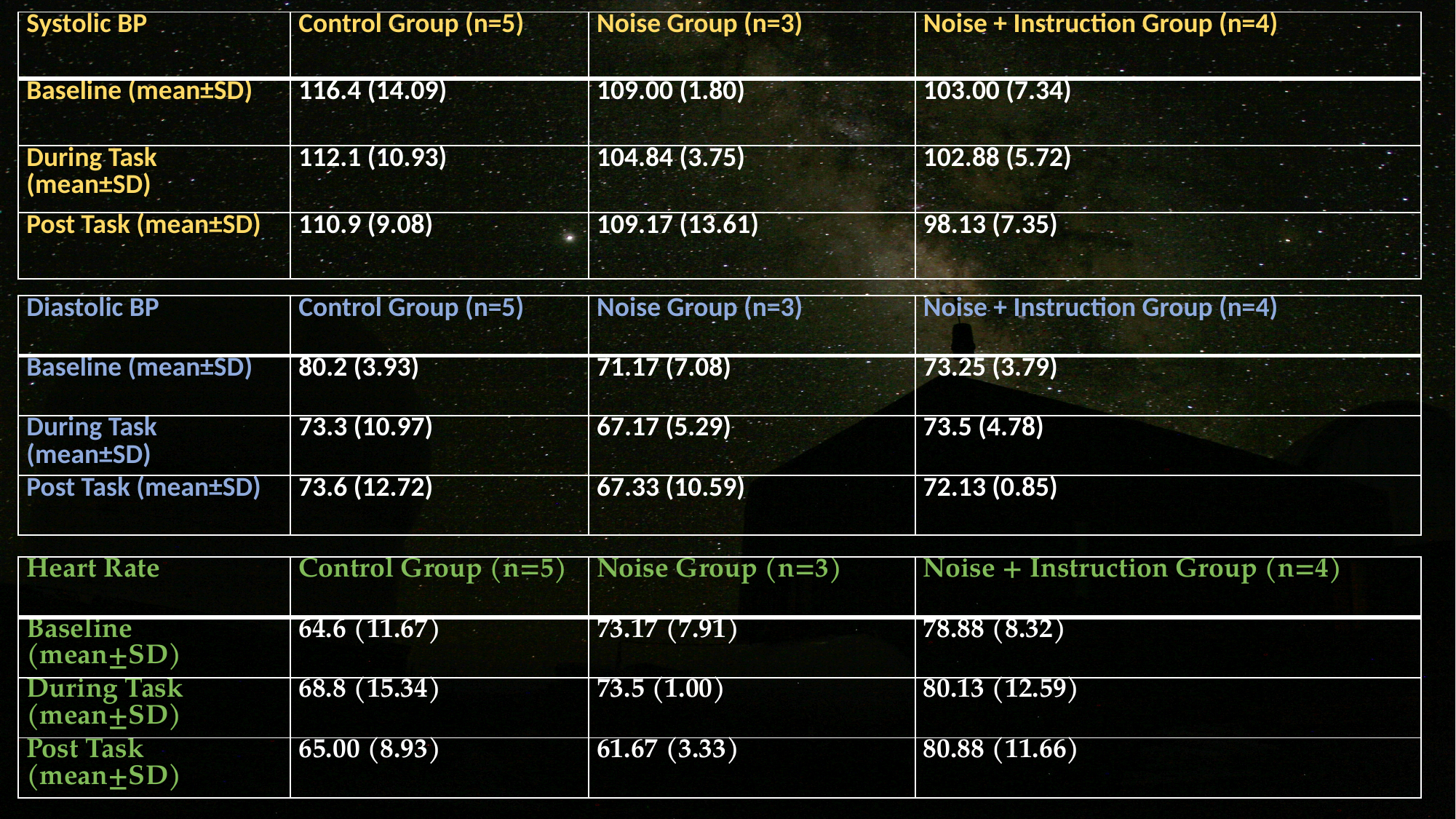

| Systolic BP | Control Group (n=5) | Noise Group (n=3) | Noise + Instruction Group (n=4) |
| --- | --- | --- | --- |
| Baseline (mean±SD) | 116.4 (14.09) | 109.00 (1.80) | 103.00 (7.34) |
| During Task (mean±SD) | 112.1 (10.93) | 104.84 (3.75) | 102.88 (5.72) |
| Post Task (mean±SD) | 110.9 (9.08) | 109.17 (13.61) | 98.13 (7.35) |
| Diastolic BP | Control Group (n=5) | Noise Group (n=3) | Noise + Instruction Group (n=4) |
| --- | --- | --- | --- |
| Baseline (mean±SD) | 80.2 (3.93) | 71.17 (7.08) | 73.25 (3.79) |
| During Task (mean±SD) | 73.3 (10.97) | 67.17 (5.29) | 73.5 (4.78) |
| Post Task (mean±SD) | 73.6 (12.72) | 67.33 (10.59) | 72.13 (0.85) |
| Heart Rate | Control Group (n=5) | Noise Group (n=3) | Noise + Instruction Group (n=4) |
| --- | --- | --- | --- |
| Baseline (mean±SD) | 64.6 (11.67) | 73.17 (7.91) | 78.88 (8.32) |
| During Task (mean±SD) | 68.8 (15.34) | 73.5 (1.00) | 80.13 (12.59) |
| Post Task (mean±SD) | 65.00 (8.93) | 61.67 (3.33) | 80.88 (11.66) |